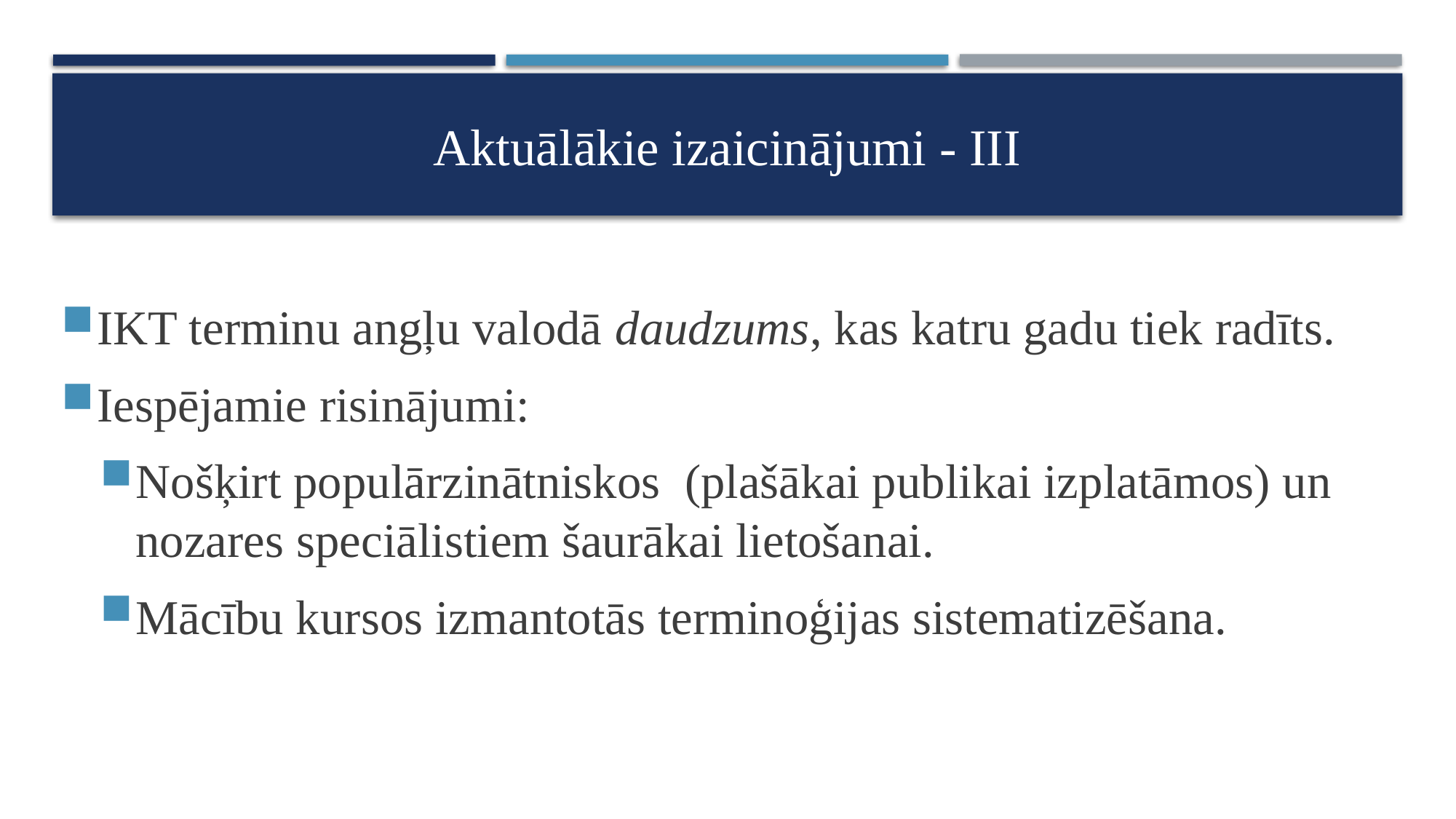

# Aktuālākie izaicinājumi - III
IKT terminu angļu valodā daudzums, kas katru gadu tiek radīts.
Iespējamie risinājumi:
Nošķirt populārzinātniskos  (plašākai publikai izplatāmos) un nozares speciālistiem šaurākai lietošanai.
Mācību kursos izmantotās terminoģijas sistematizēšana.